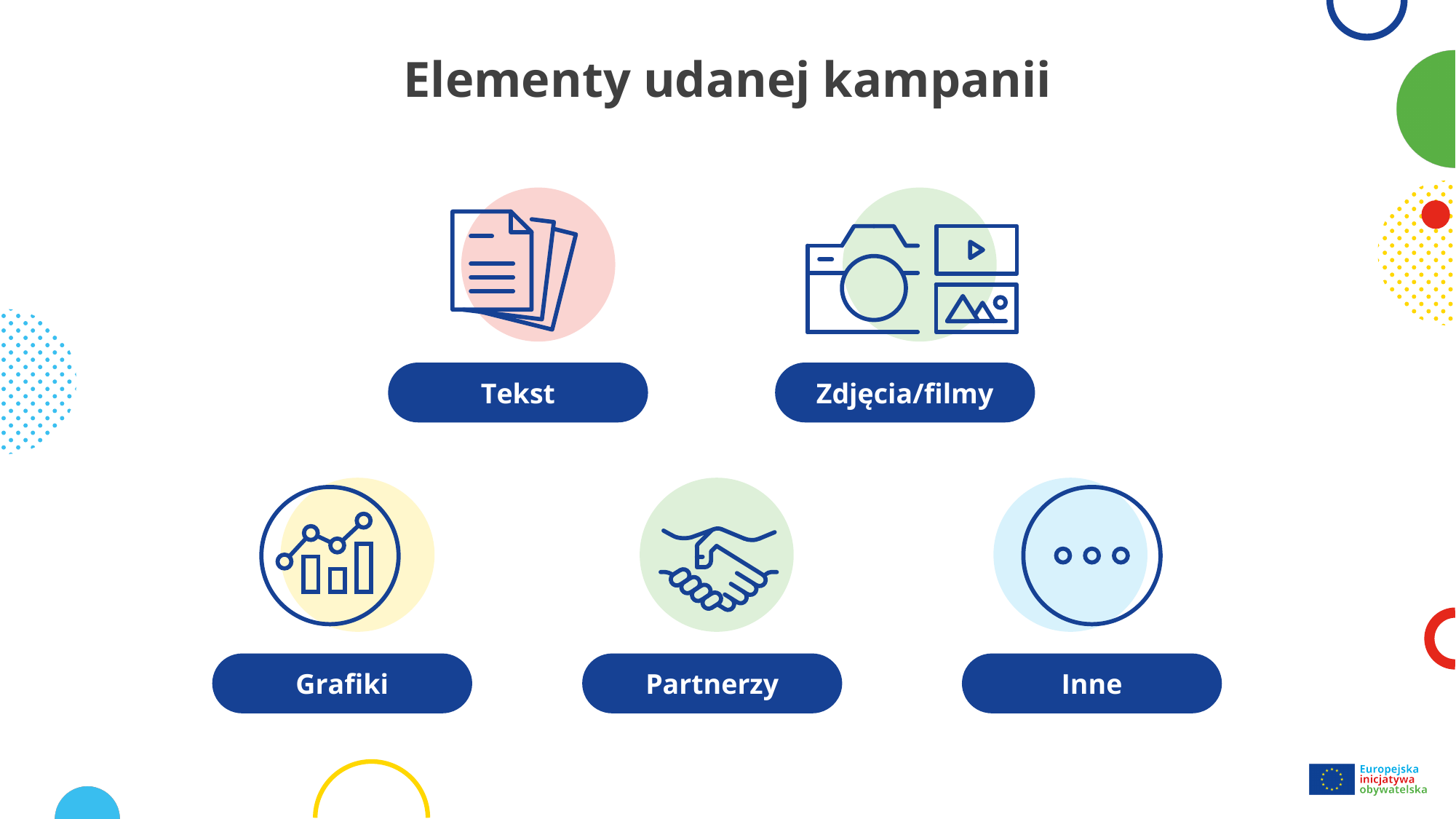

# Elementy udanej kampanii

Tekst
Zdjęcia/filmy

Grafiki
Partnerzy
Inne